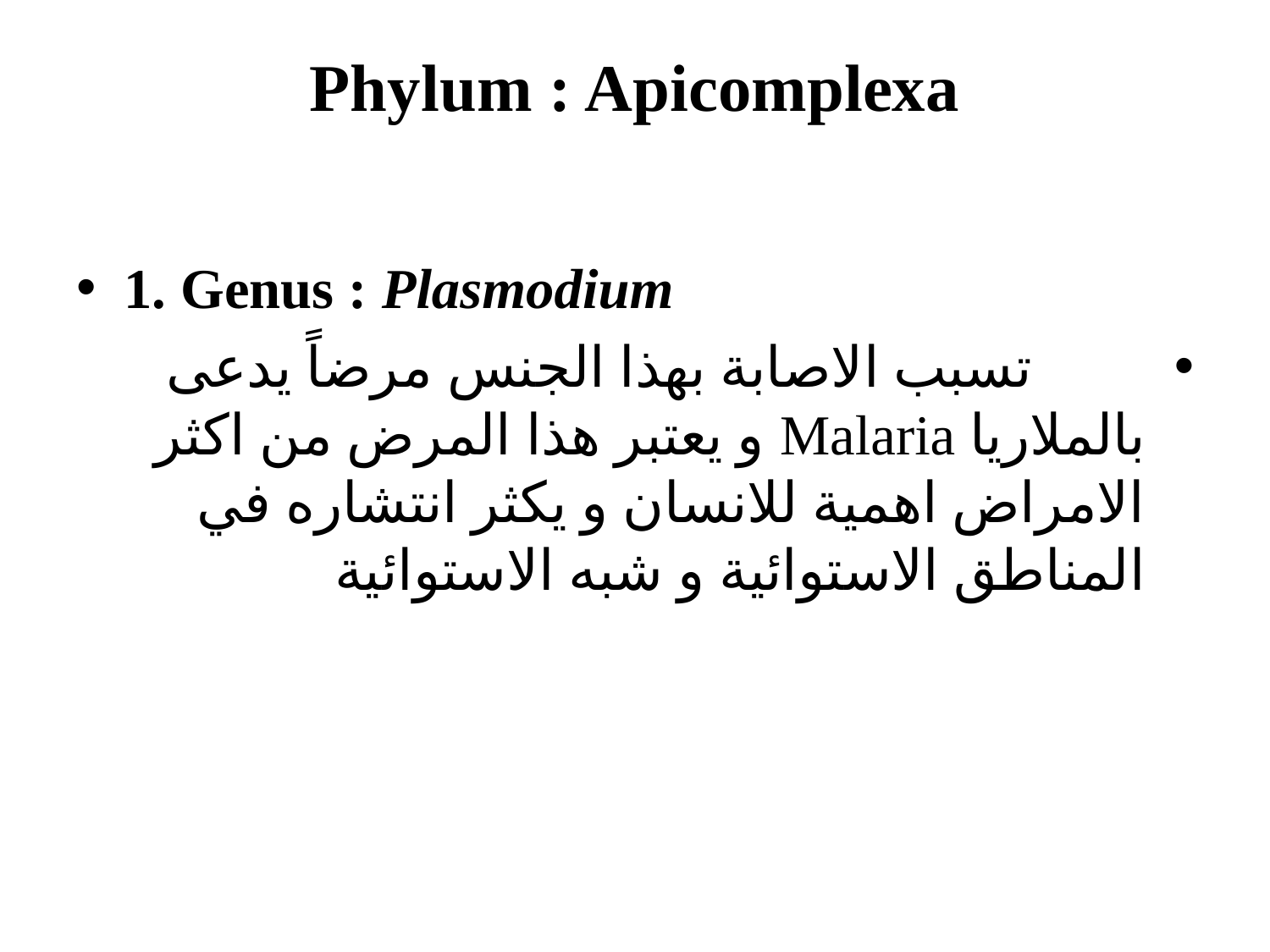

# Phylum : Apicomplexa
1. Genus : Plasmodium
        تسبب الاصابة بهذا الجنس مرضاً يدعى بالملاريا Malaria و يعتبر هذا المرض من اكثر الامراض اهمية للانسان و يكثر انتشاره في المناطق الاستوائية و شبه الاستوائية